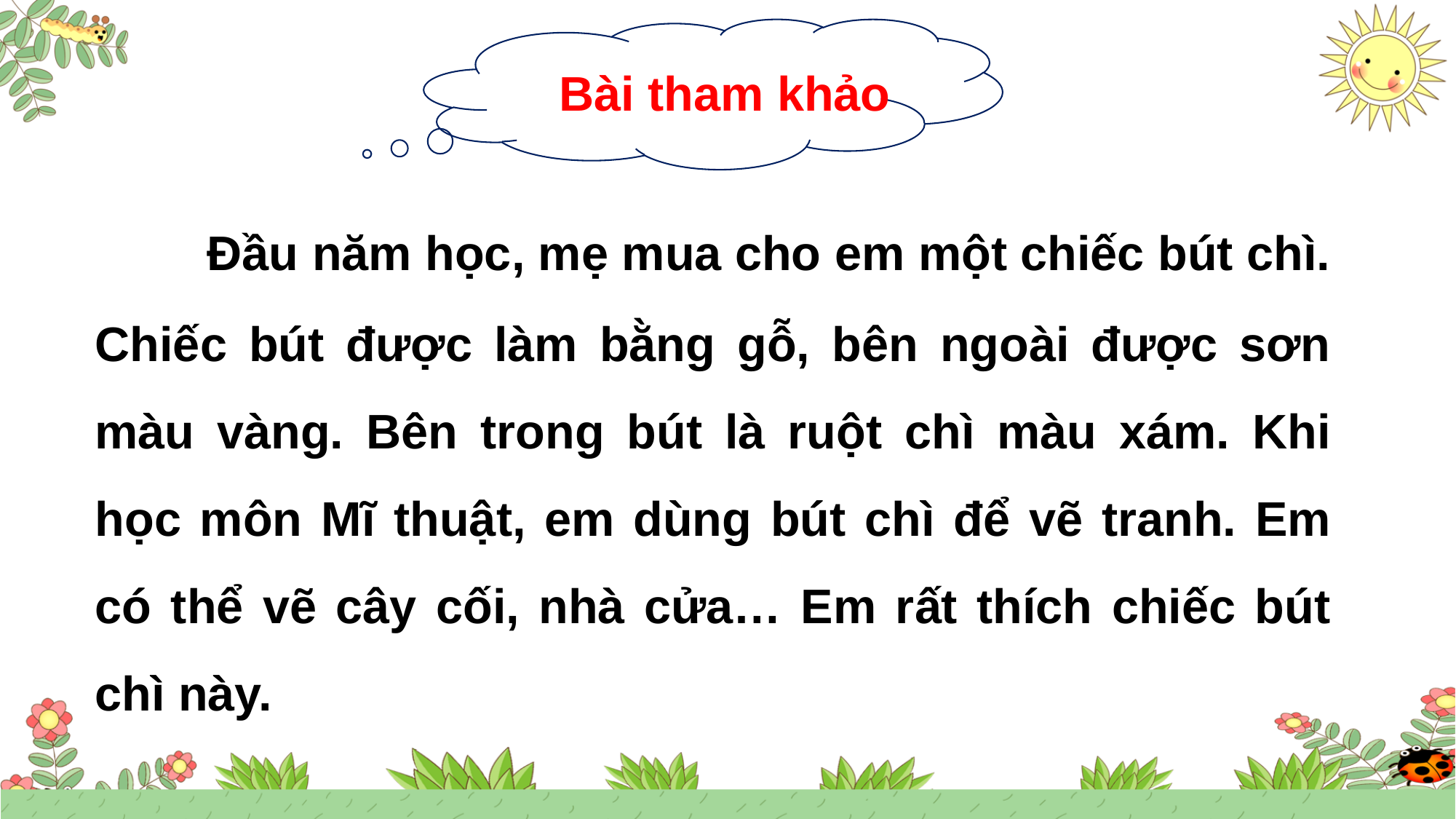

Bài tham khảo
      Đầu năm học, mẹ mua cho em một chiếc bút chì. Chiếc bút được làm bằng gỗ, bên ngoài được sơn màu vàng. Bên trong bút là ruột chì màu xám. Khi học môn Mĩ thuật, em dùng bút chì để vẽ tranh. Em có thể vẽ cây cối, nhà cửa… Em rất thích chiếc bút chì này.